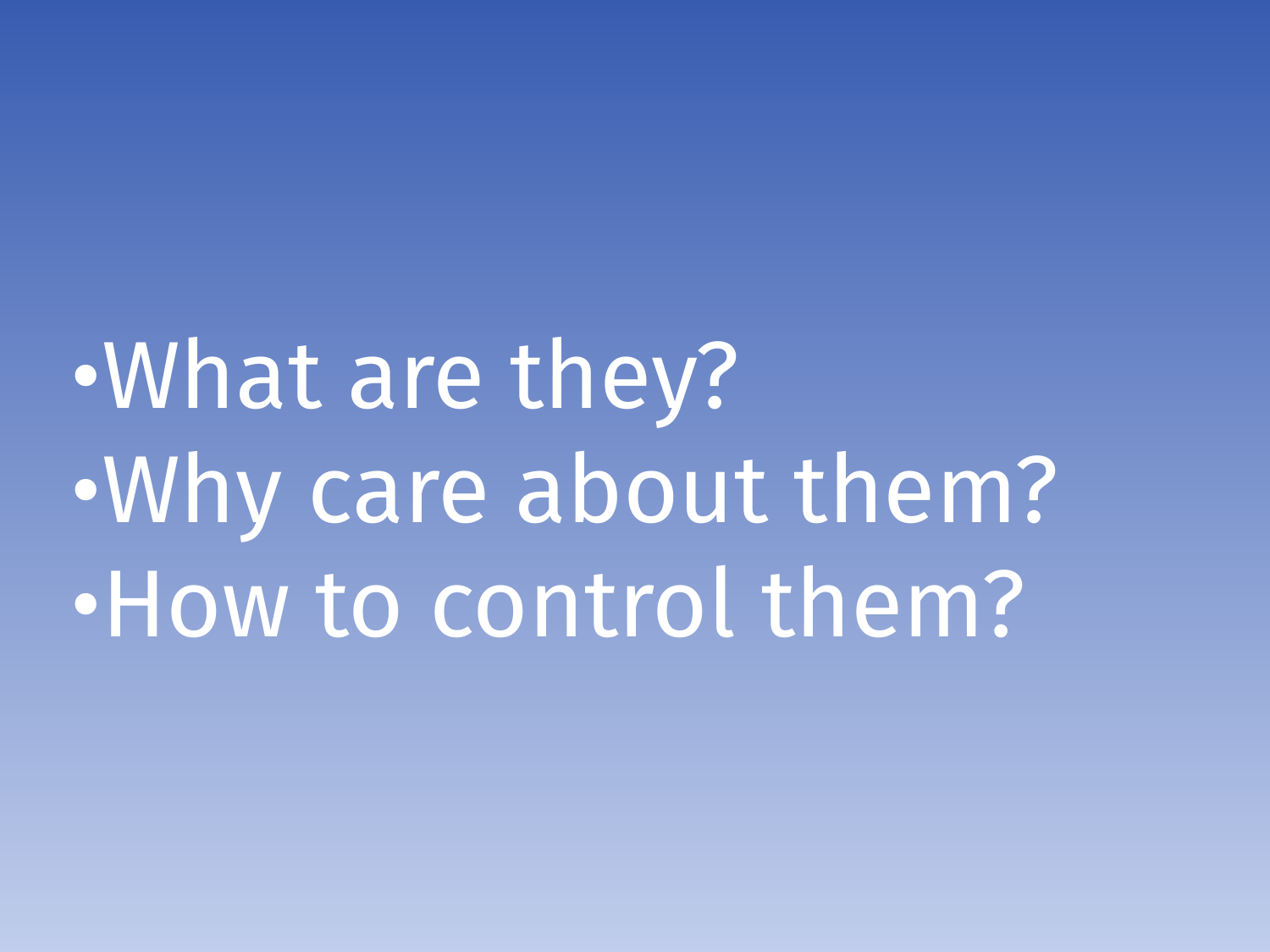

•What are they?
•Why care about them?
•How to control them?